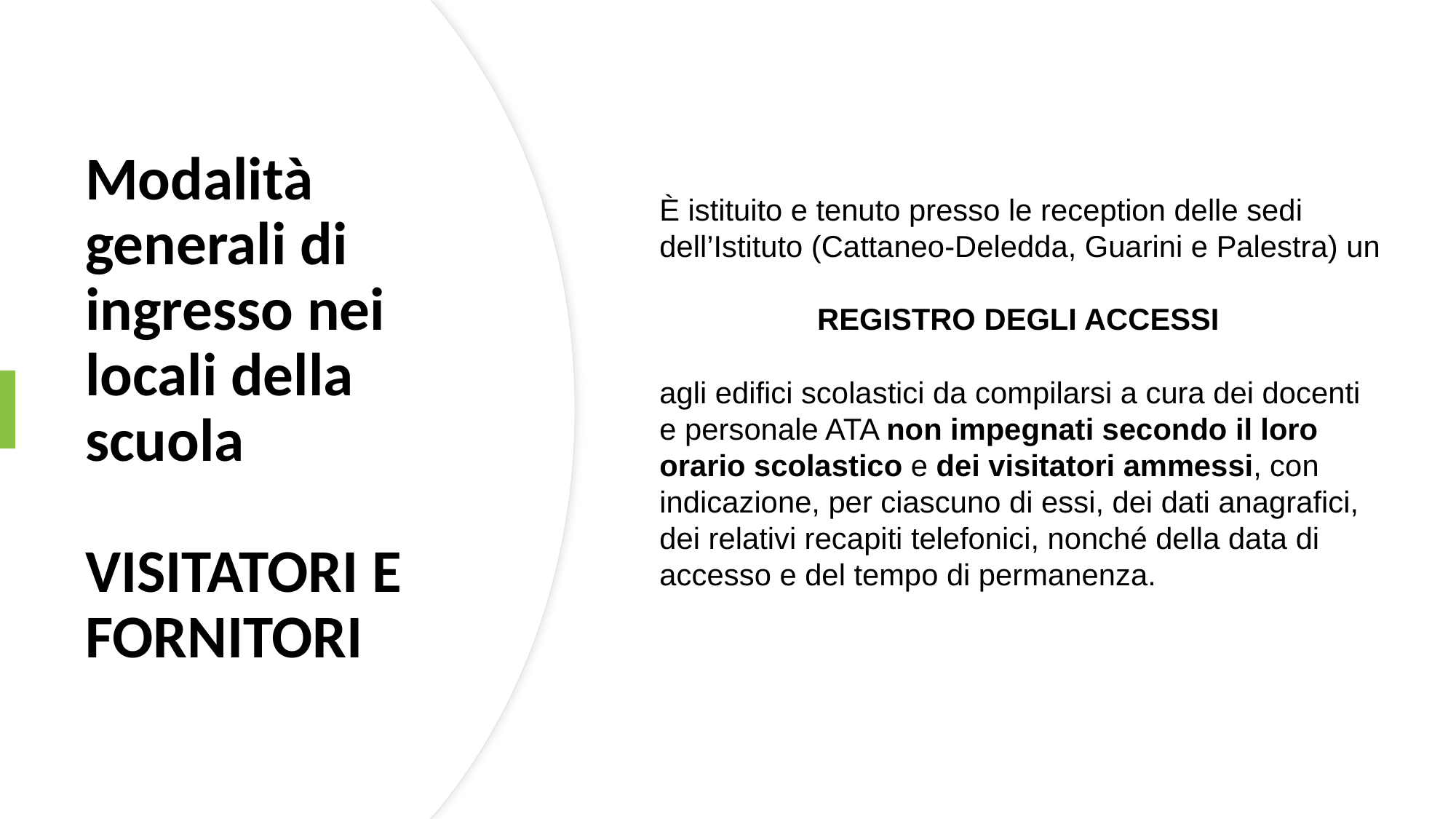

È istituito e tenuto presso le reception delle sedi dell’Istituto (Cattaneo-Deledda, Guarini e Palestra) un

REGISTRO DEGLI ACCESSI

agli edifici scolastici da compilarsi a cura dei docenti e personale ATA non impegnati secondo il loro orario scolastico e dei visitatori ammessi, con indicazione, per ciascuno di essi, dei dati anagrafici, dei relativi recapiti telefonici, nonché della data di accesso e del tempo di permanenza.

# Modalità generali di ingresso nei locali della scuola VISITATORI E FORNITORI